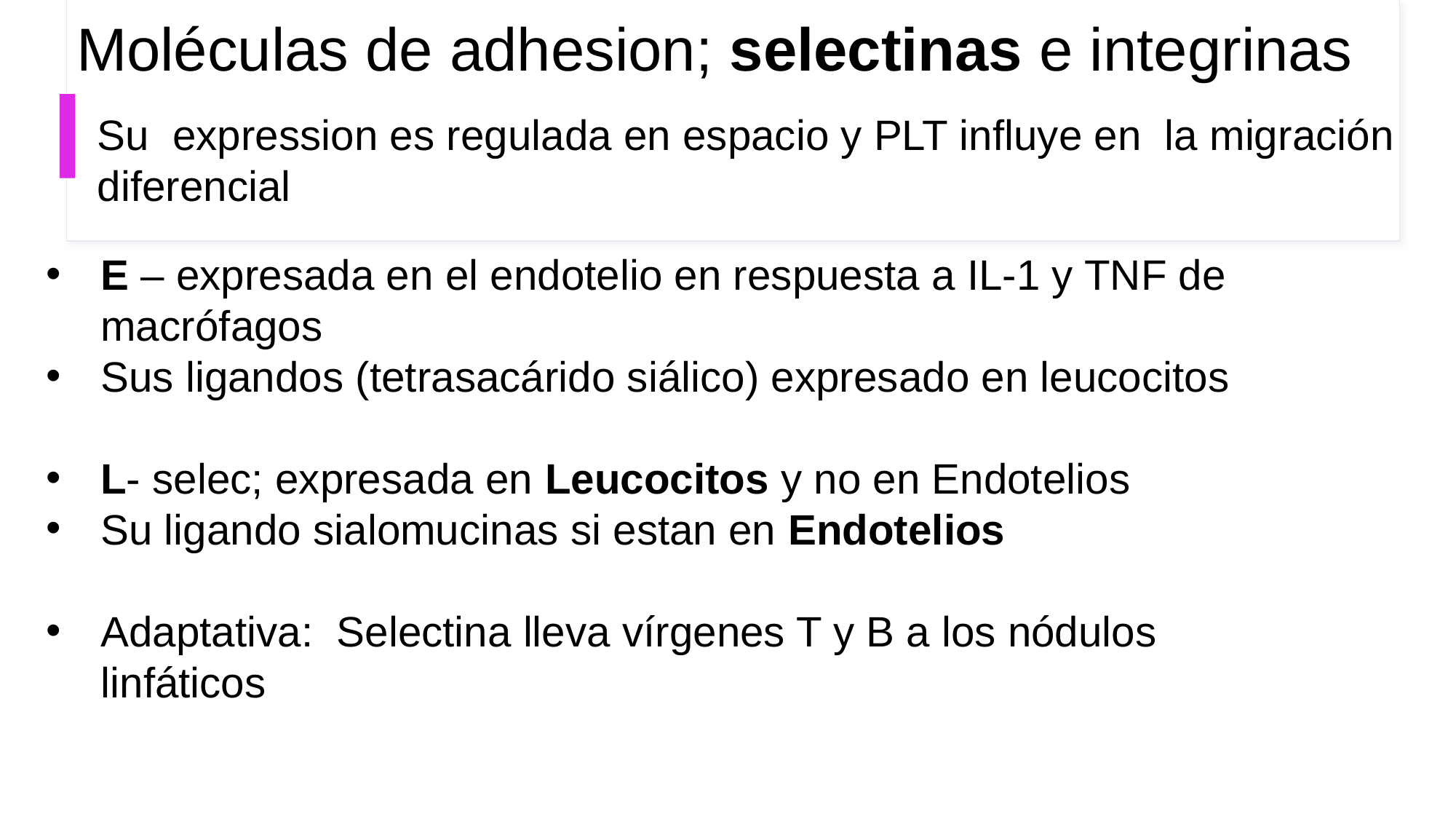

# Moléculas de adhesion; selectinas e integrinas
Su  expression es regulada en espacio y PLT influye en  la migración diferencial
E – expresada en el endotelio en respuesta a IL-1 y TNF de macrófagos
Sus ligandos (tetrasacárido siálico) expresado en leucocitos

L- selec; expresada en Leucocitos y no en Endotelios
Su ligando sialomucinas si estan en Endotelios

Adaptativa:  Selectina lleva vírgenes T y B a los nódulos linfáticos